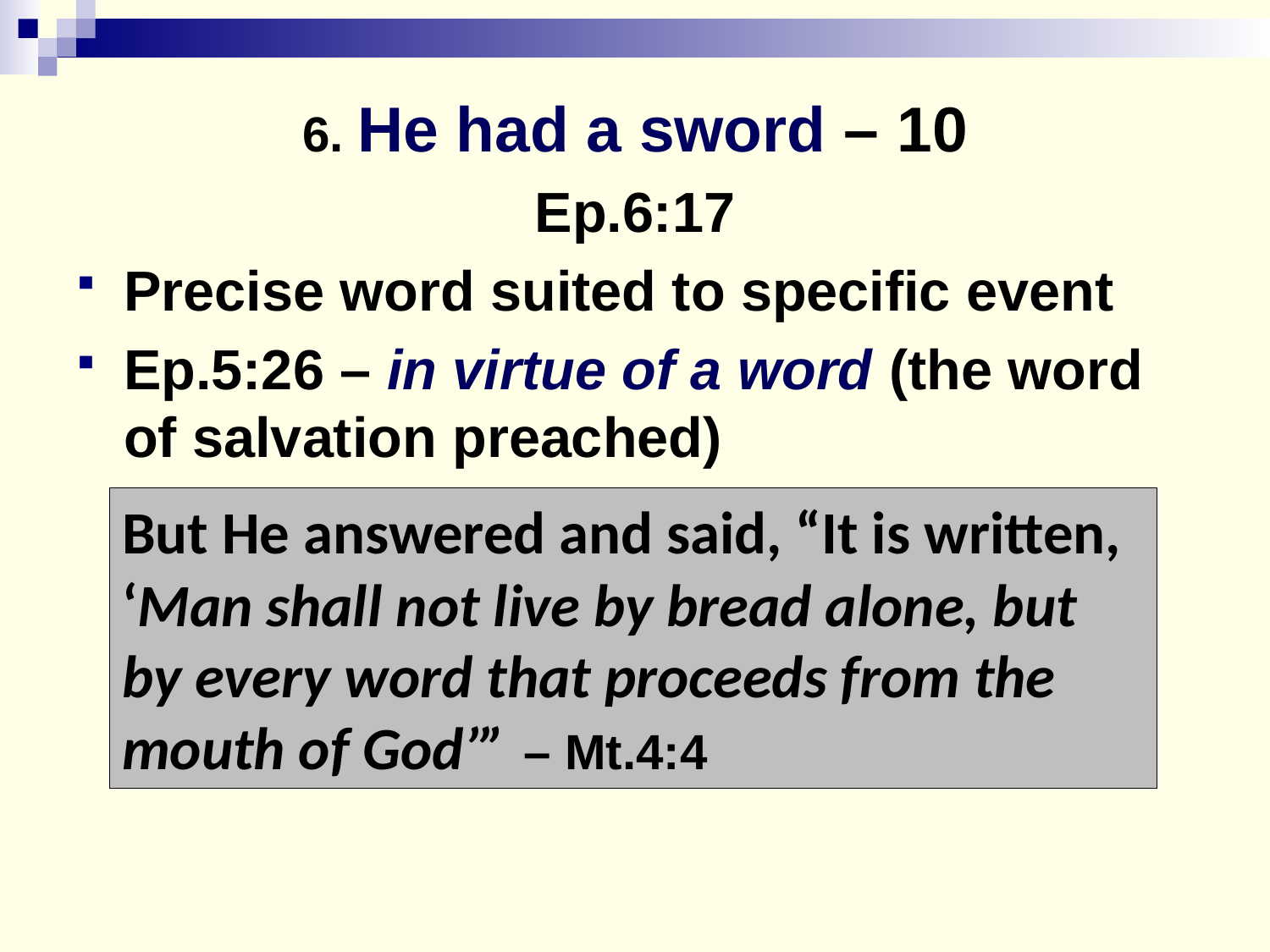

# 6. He had a sword – 10
Ep.6:17
Precise word suited to specific event
Ep.5:26 – in virtue of a word (the word of salvation preached)

But He answered and said, “It is written, ‘Man shall not live by bread alone, but by every word that proceeds from the mouth of God’”  – Mt.4:4